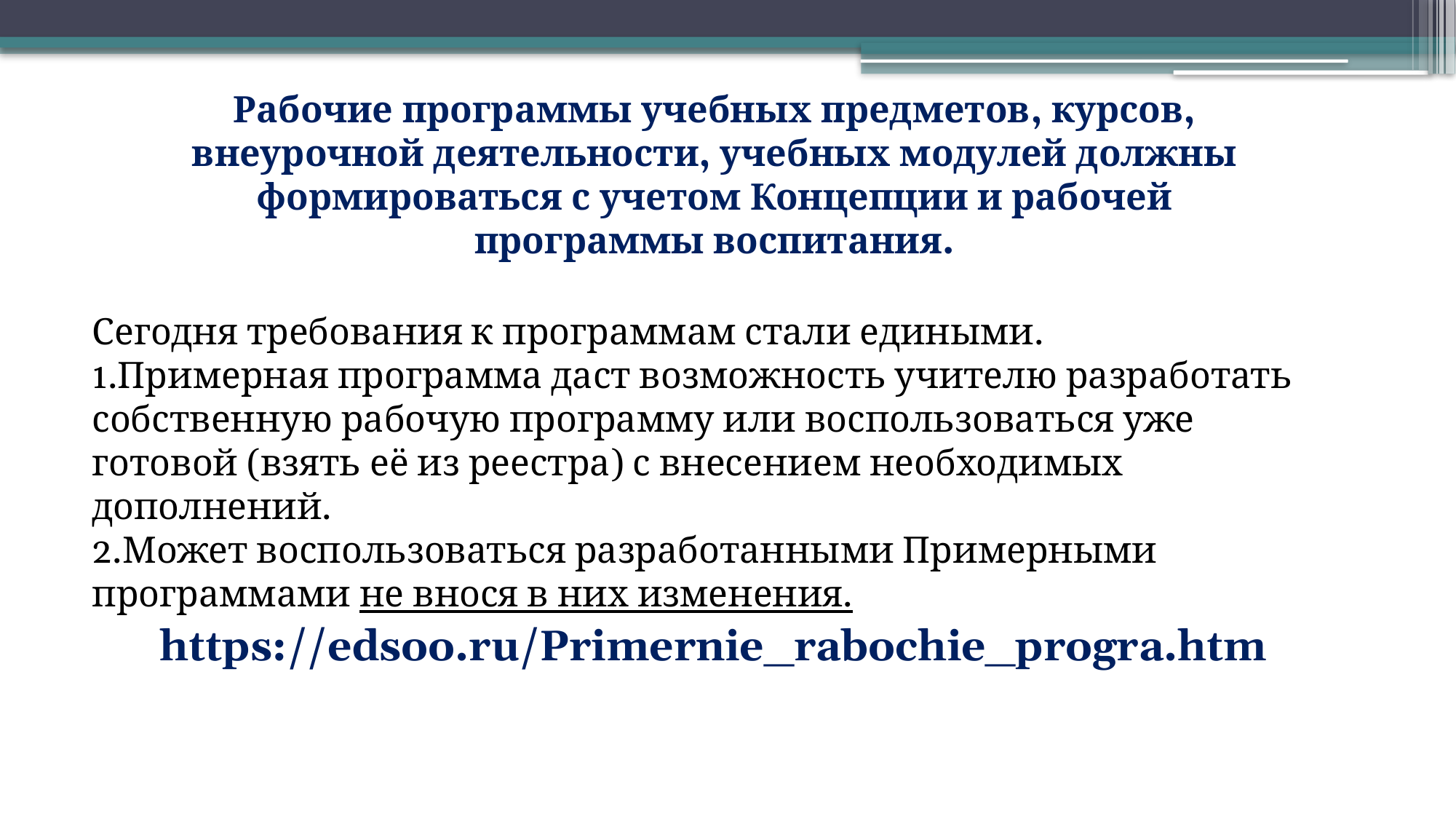

Рабочие программы учебных предметов, курсов, внеурочной деятельности, учебных модулей должны формироваться с учетом Концепции и рабочей программы воспитания.
Сегодня требования к программам стали едиными.
1.Примерная программа даст возможность учителю разработать собственную рабочую программу или воспользоваться уже готовой (взять её из реестра) с внесением необходимых дополнений.
2.Может воспользоваться разработанными Примерными программами не внося в них изменения.
https://edsoo.ru/Primernie_rabochie_progra.htm